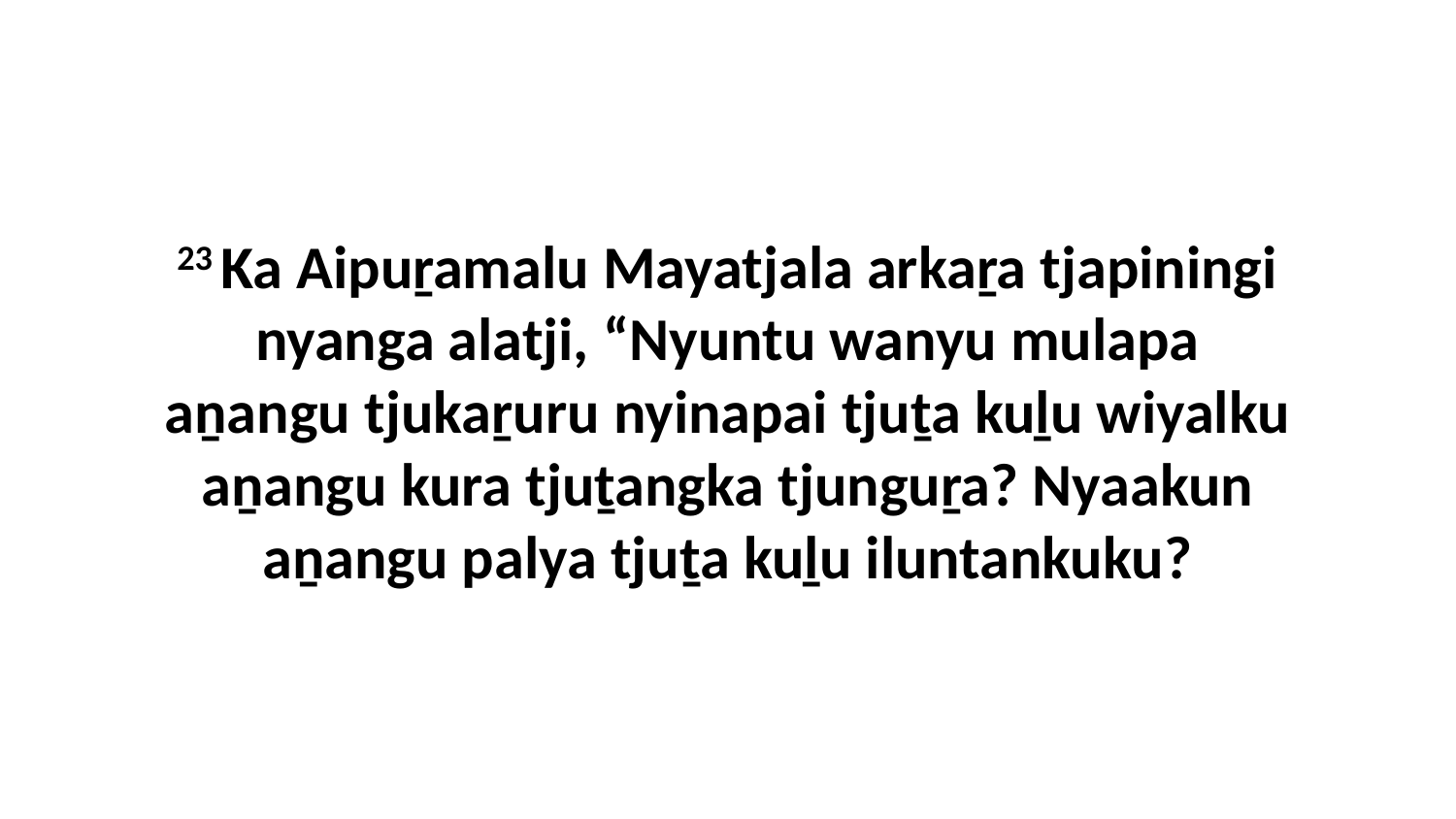

23 Ka Aipuṟamalu Mayatjala arkaṟa tjapiningi nyanga alatji, “Nyuntu wanyu mulapa aṉangu tjukaṟuru nyinapai tjuṯa kuḻu wiyalku aṉangu kura tjuṯangka tjunguṟa? Nyaakun aṉangu palya tjuṯa kuḻu iluntankuku?